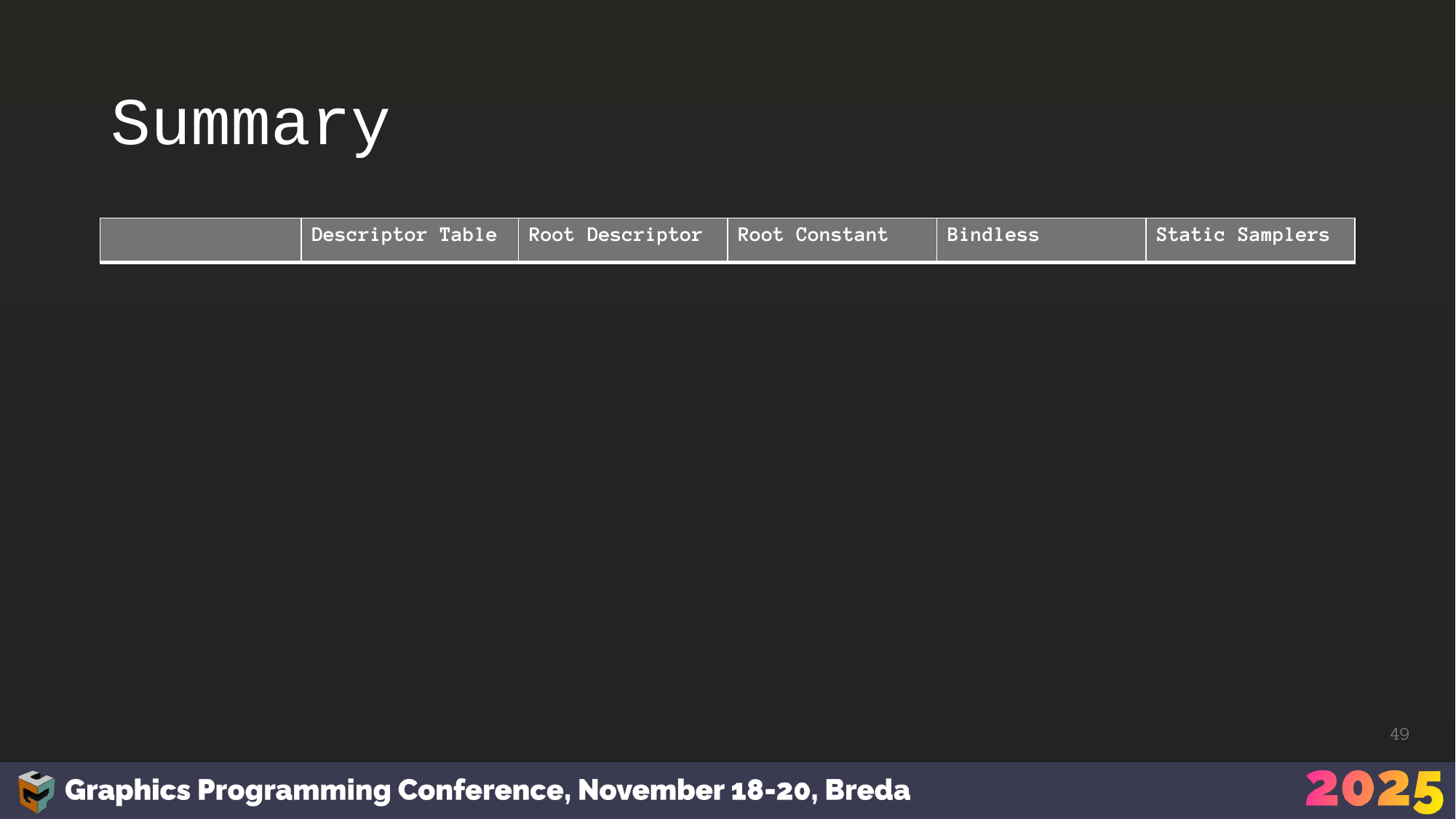

# Summary
|  | Descriptor Table | Root Descriptor | Root Constant | Bindless | Static Samplers |
| --- | --- | --- | --- | --- | --- |
49